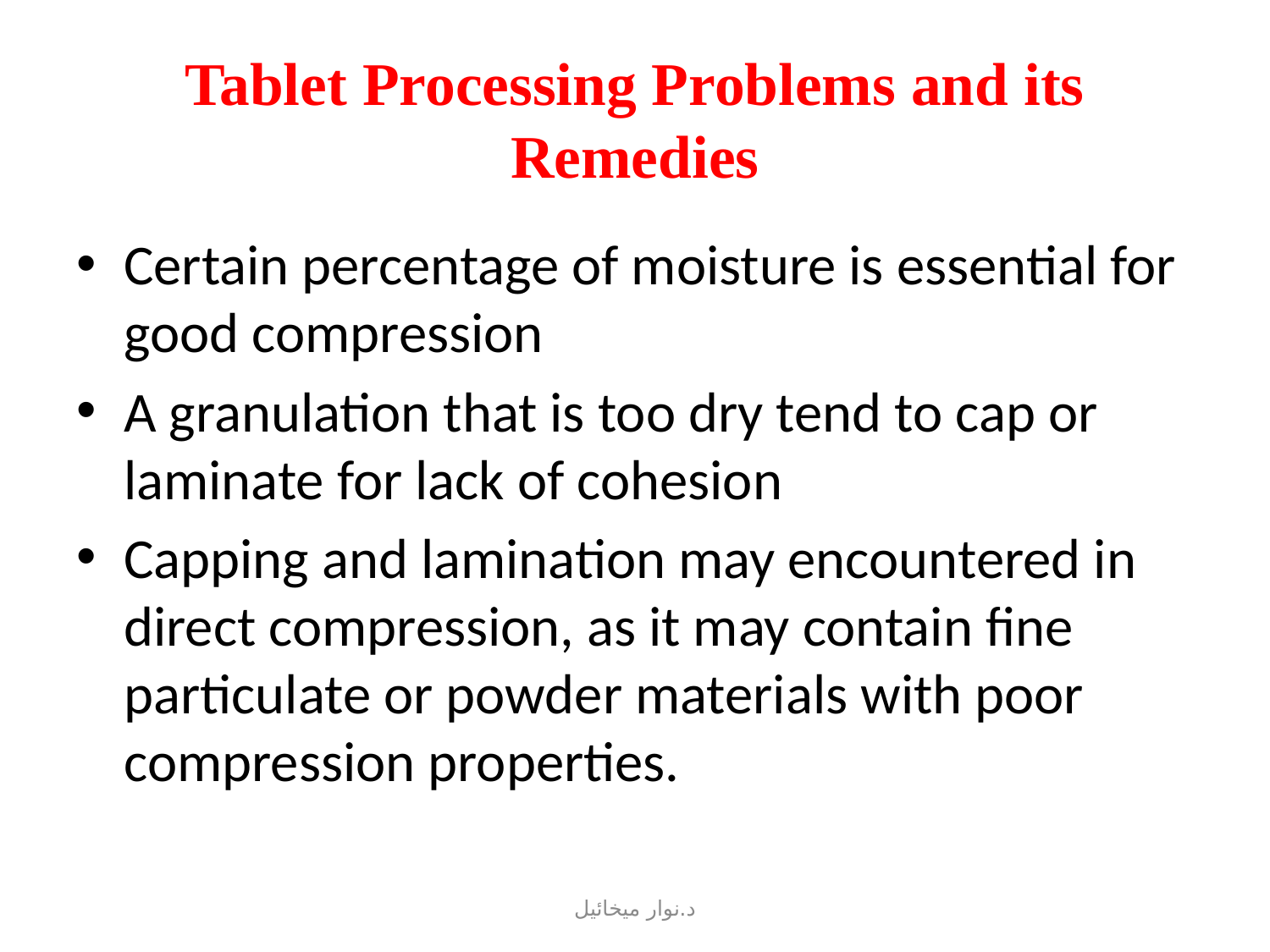

# Tablet Processing Problems and its Remedies
Certain percentage of moisture is essential for good compression
A granulation that is too dry tend to cap or laminate for lack of cohesion
Capping and lamination may encountered in direct compression, as it may contain fine particulate or powder materials with poor compression properties.
د.نوار ميخائيل